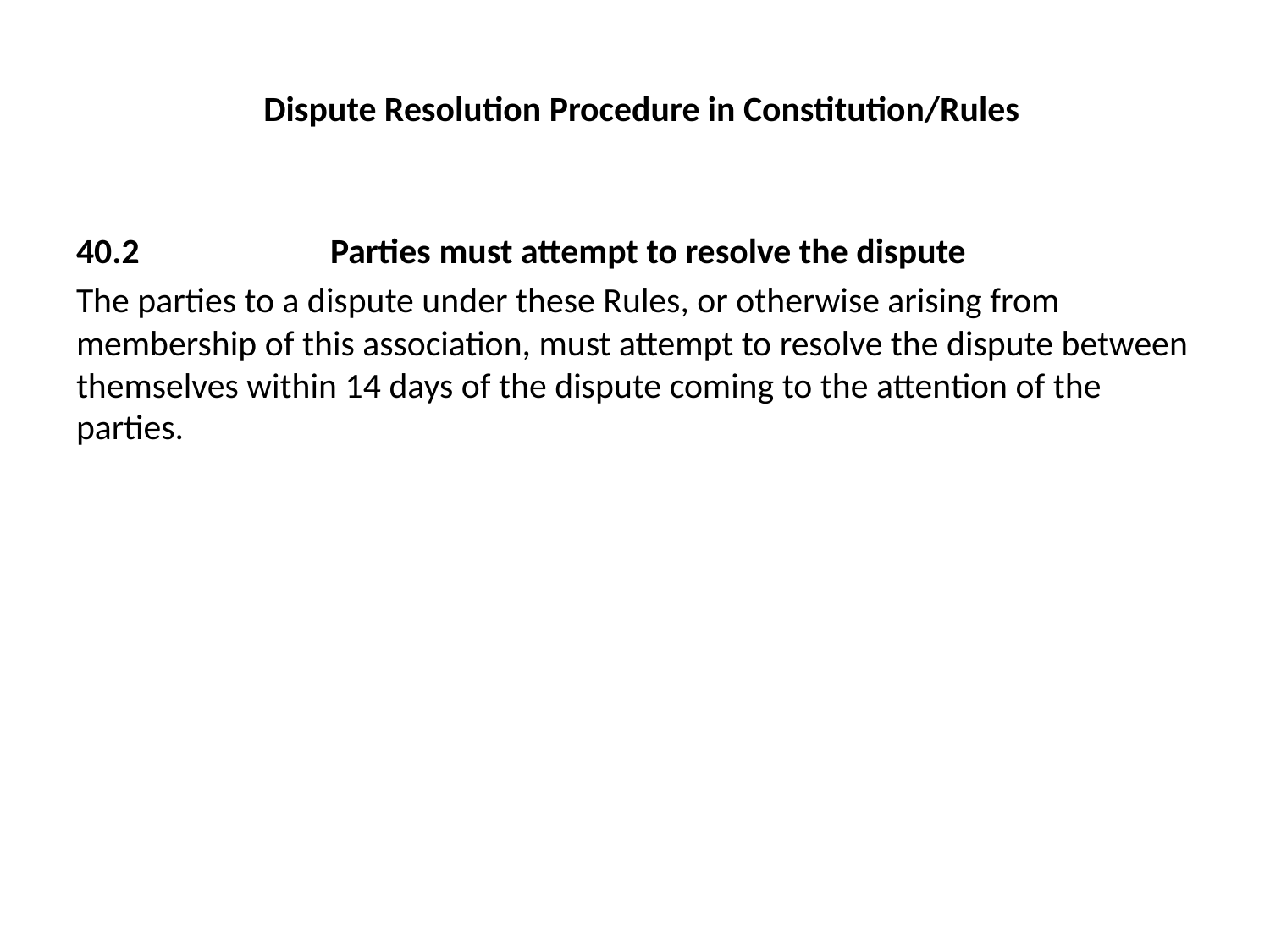

# Dispute Resolution Procedure in Constitution/Rules
40.2		Parties must attempt to resolve the dispute
The parties to a dispute under these Rules, or otherwise arising from membership of this association, must attempt to resolve the dispute between themselves within 14 days of the dispute coming to the attention of the parties.